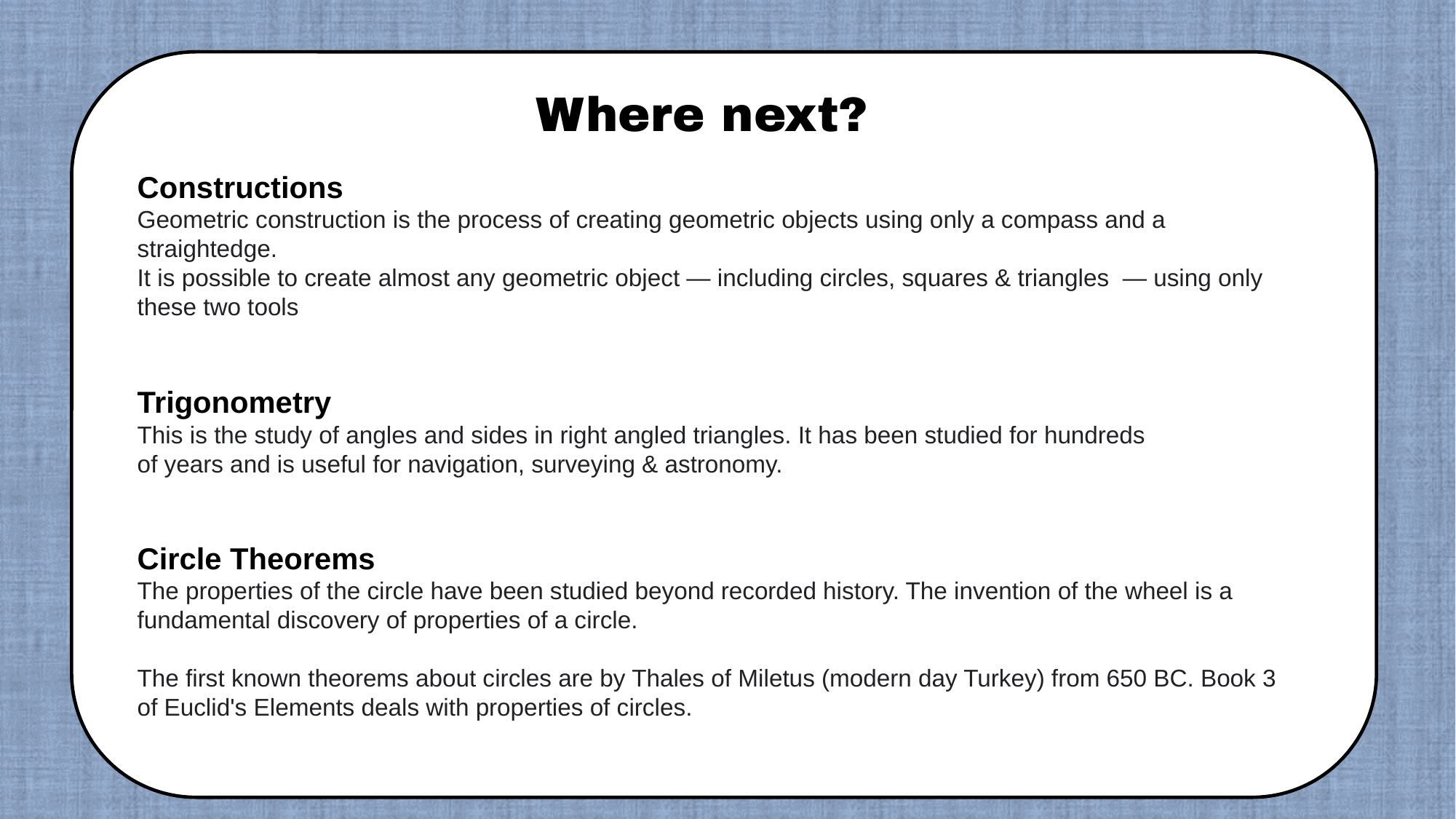

Where next?
Constructions
Geometric construction is the process of creating geometric objects using only a compass and a straightedge.
It is possible to create almost any geometric object — including circles, squares & triangles  — using only these two tools
Trigonometry
This is the study of angles and sides in right angled triangles. It has been studied for hundreds of years and is useful for navigation, surveying & astronomy.
Circle Theorems
The properties of the circle have been studied beyond recorded history. The invention of the wheel is a fundamental discovery of properties of a circle.

The first known theorems about circles are by Thales of Miletus (modern day Turkey) from 650 BC. Book 3 of Euclid's Elements deals with properties of circles.